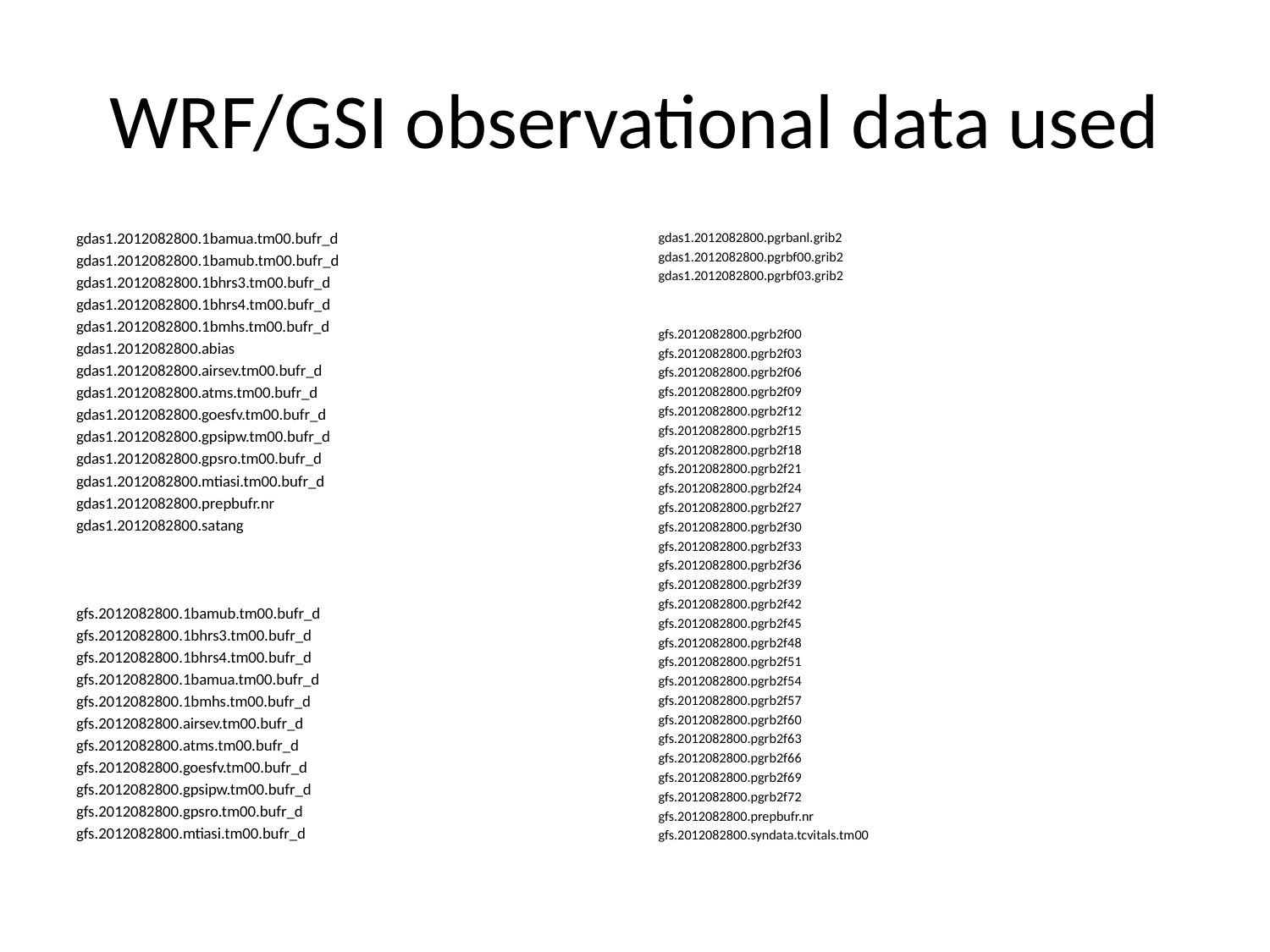

# WRF/GSI observational data used
gdas1.2012082800.1bamua.tm00.bufr_d
gdas1.2012082800.1bamub.tm00.bufr_d
gdas1.2012082800.1bhrs3.tm00.bufr_d
gdas1.2012082800.1bhrs4.tm00.bufr_d
gdas1.2012082800.1bmhs.tm00.bufr_d
gdas1.2012082800.abias
gdas1.2012082800.airsev.tm00.bufr_d
gdas1.2012082800.atms.tm00.bufr_d
gdas1.2012082800.goesfv.tm00.bufr_d
gdas1.2012082800.gpsipw.tm00.bufr_d
gdas1.2012082800.gpsro.tm00.bufr_d
gdas1.2012082800.mtiasi.tm00.bufr_d
gdas1.2012082800.prepbufr.nr
gdas1.2012082800.satang

gfs.2012082800.1bamub.tm00.bufr_d
gfs.2012082800.1bhrs3.tm00.bufr_d
gfs.2012082800.1bhrs4.tm00.bufr_d
gfs.2012082800.1bamua.tm00.bufr_d
gfs.2012082800.1bmhs.tm00.bufr_d
gfs.2012082800.airsev.tm00.bufr_d
gfs.2012082800.atms.tm00.bufr_d
gfs.2012082800.goesfv.tm00.bufr_d
gfs.2012082800.gpsipw.tm00.bufr_d
gfs.2012082800.gpsro.tm00.bufr_d
gfs.2012082800.mtiasi.tm00.bufr_d

gdas1.2012082800.pgrbanl.grib2
gdas1.2012082800.pgrbf00.grib2
gdas1.2012082800.pgrbf03.grib2

gfs.2012082800.pgrb2f00
gfs.2012082800.pgrb2f03
gfs.2012082800.pgrb2f06
gfs.2012082800.pgrb2f09
gfs.2012082800.pgrb2f12
gfs.2012082800.pgrb2f15
gfs.2012082800.pgrb2f18
gfs.2012082800.pgrb2f21
gfs.2012082800.pgrb2f24
gfs.2012082800.pgrb2f27
gfs.2012082800.pgrb2f30
gfs.2012082800.pgrb2f33
gfs.2012082800.pgrb2f36
gfs.2012082800.pgrb2f39
gfs.2012082800.pgrb2f42
gfs.2012082800.pgrb2f45
gfs.2012082800.pgrb2f48
gfs.2012082800.pgrb2f51
gfs.2012082800.pgrb2f54
gfs.2012082800.pgrb2f57
gfs.2012082800.pgrb2f60
gfs.2012082800.pgrb2f63
gfs.2012082800.pgrb2f66
gfs.2012082800.pgrb2f69
gfs.2012082800.pgrb2f72
gfs.2012082800.prepbufr.nr
gfs.2012082800.syndata.tcvitals.tm00